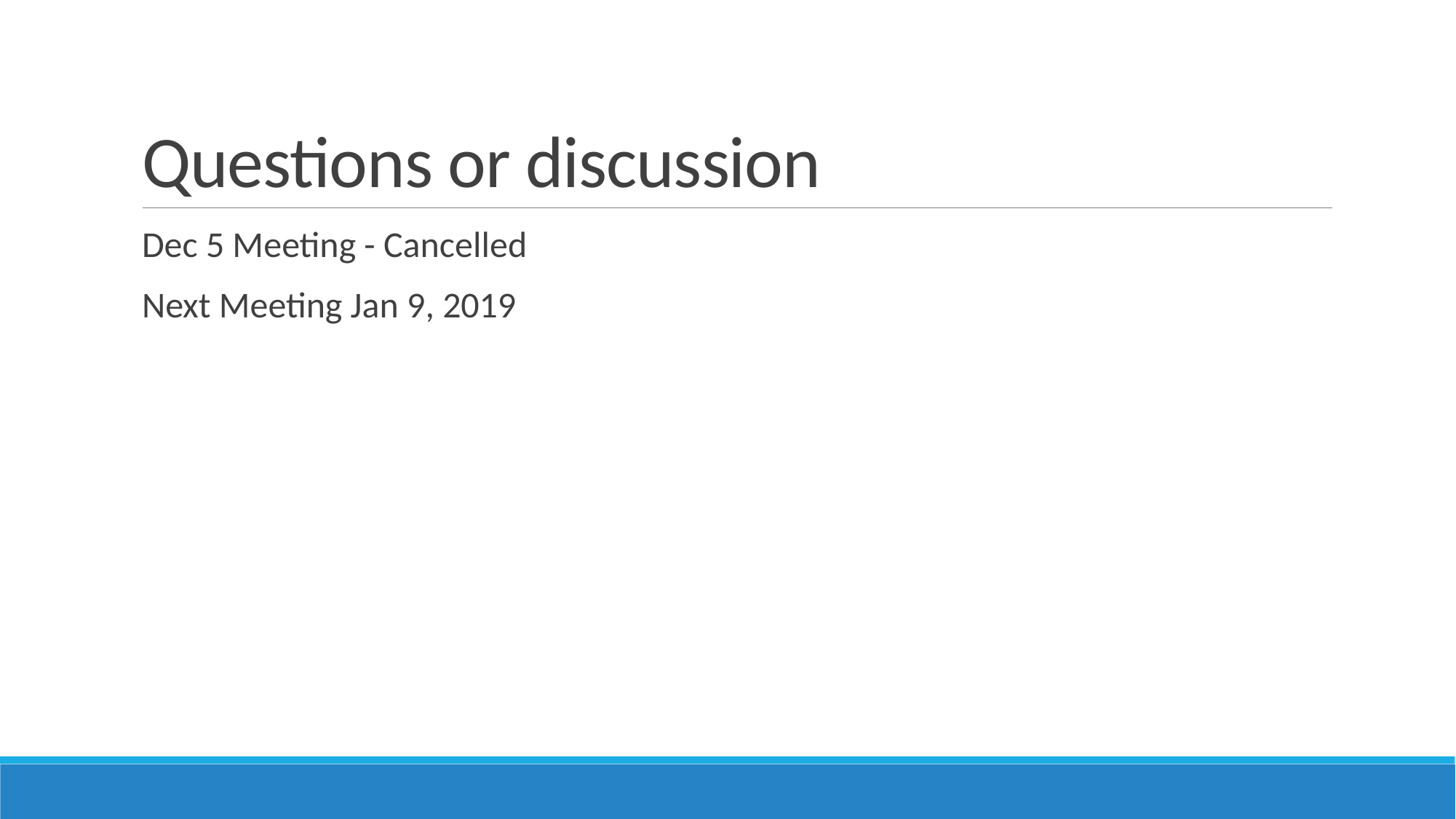

# Questions or discussion
Dec 5 Meeting - Cancelled
Next Meeting Jan 9, 2019